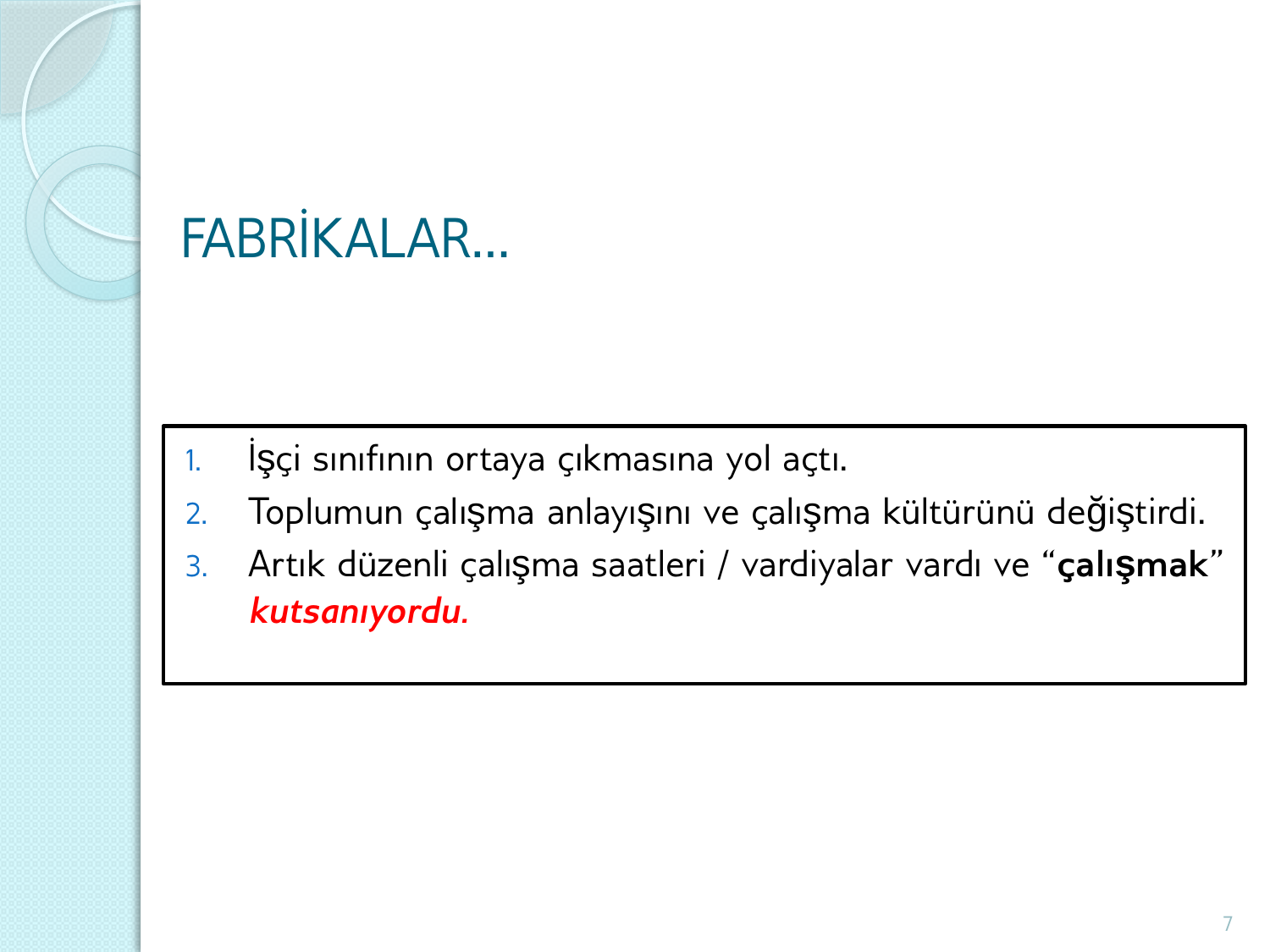

# FABRİKALAR…
İşçi sınıfının ortaya çıkmasına yol açtı.
Toplumun çalışma anlayışını ve çalışma kültürünü değiştirdi.
Artık düzenli çalışma saatleri / vardiyalar vardı ve “çalışmak” kutsanıyordu.

7